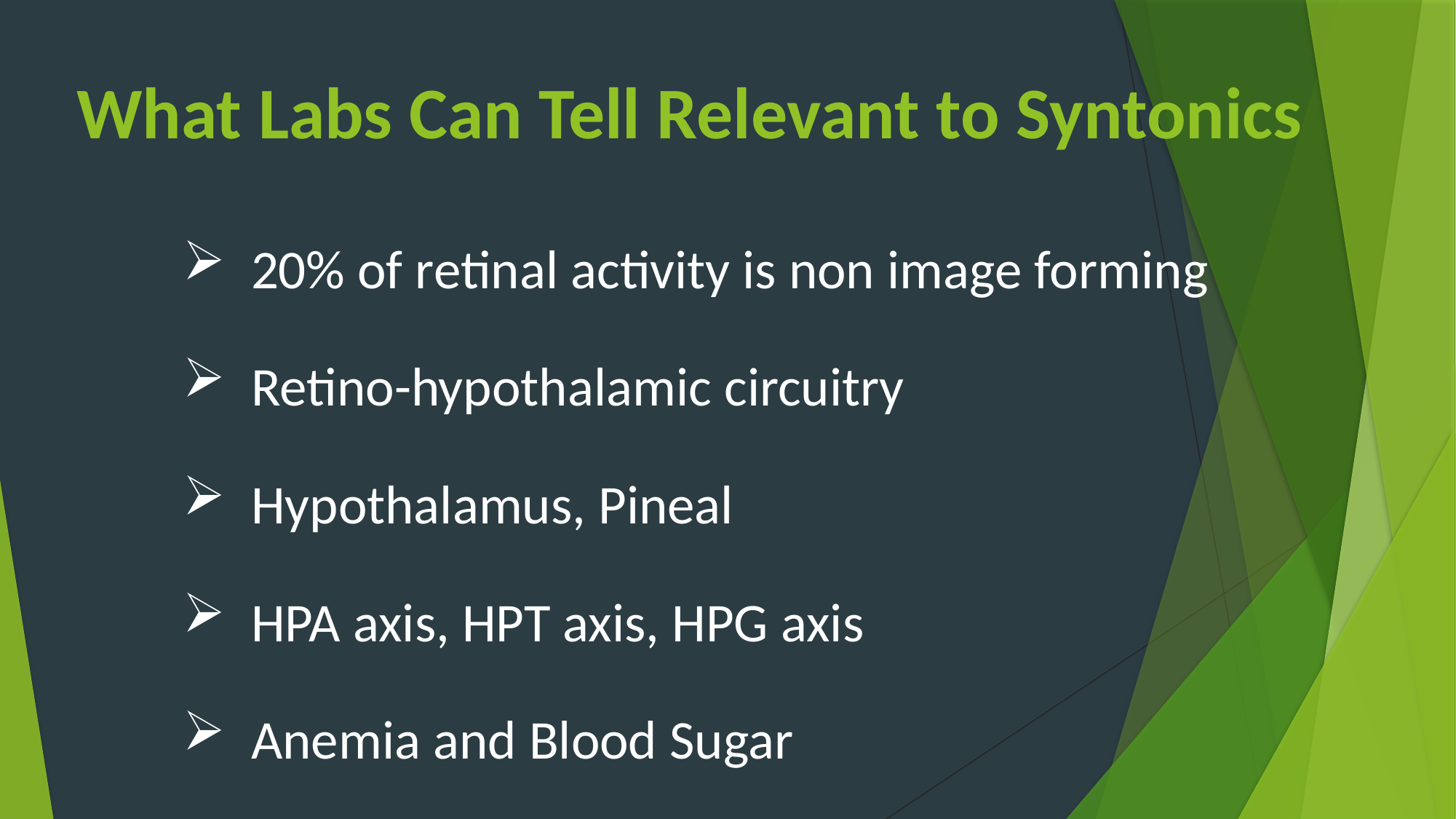

What Labs Can Tell Relevant to Syntonics
20% of retinal activity is non image forming

Retino-hypothalamic circuitry

Hypothalamus, Pineal

HPA axis, HPT axis, HPG axis

Anemia and Blood Sugar